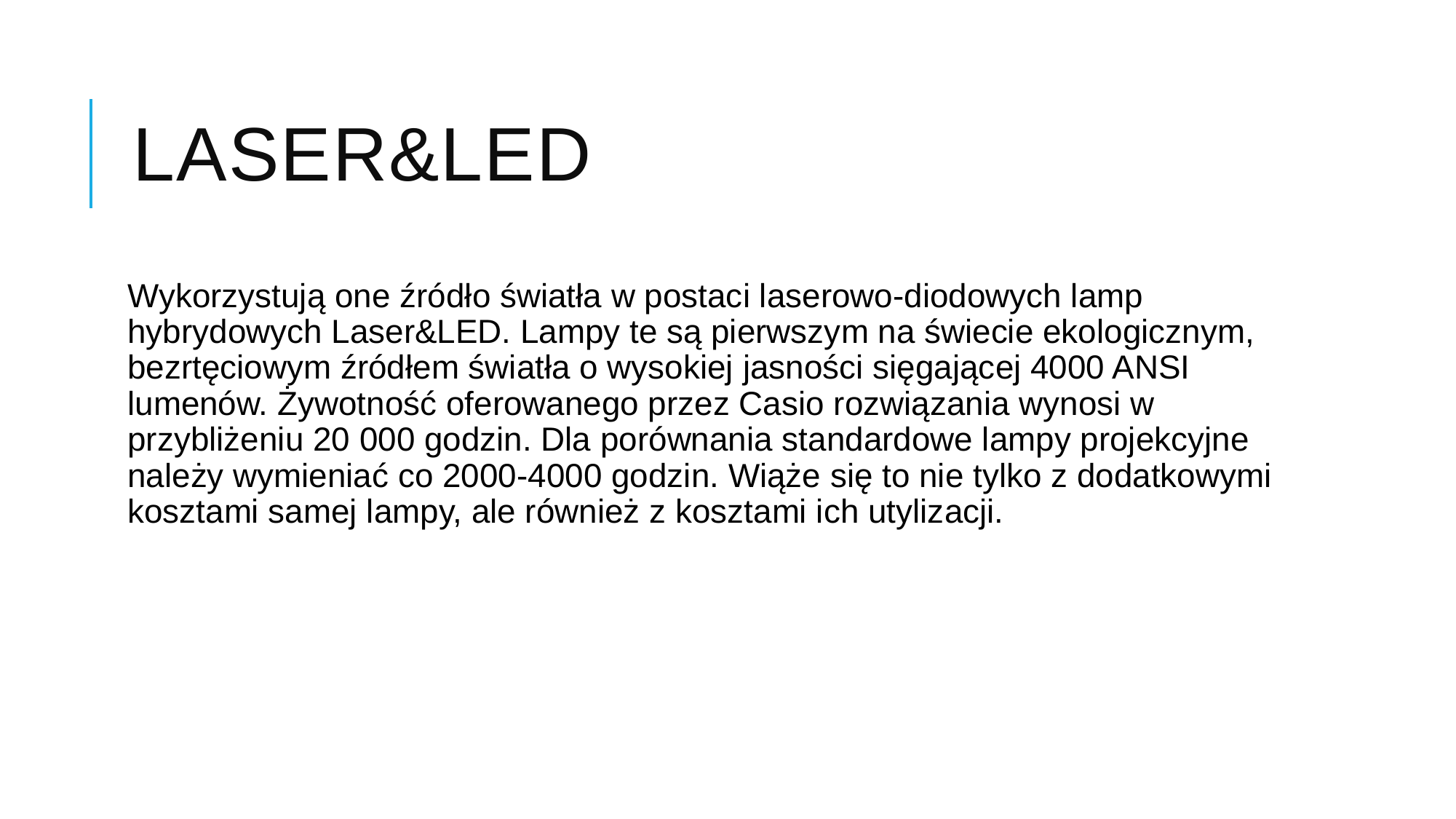

# LASER&LED
Wykorzystują one źródło światła w postaci laserowo-diodowych lamp hybrydowych Laser&LED. Lampy te są pierwszym na świecie ekologicznym, bezrtęciowym źródłem światła o wysokiej jasności sięgającej 4000 ANSI lumenów. Żywotność oferowanego przez Casio rozwiązania wynosi w przybliżeniu 20 000 godzin. Dla porównania standardowe lampy projekcyjne należy wymieniać co 2000-4000 godzin. Wiąże się to nie tylko z dodatkowymi kosztami samej lampy, ale również z kosztami ich utylizacji.